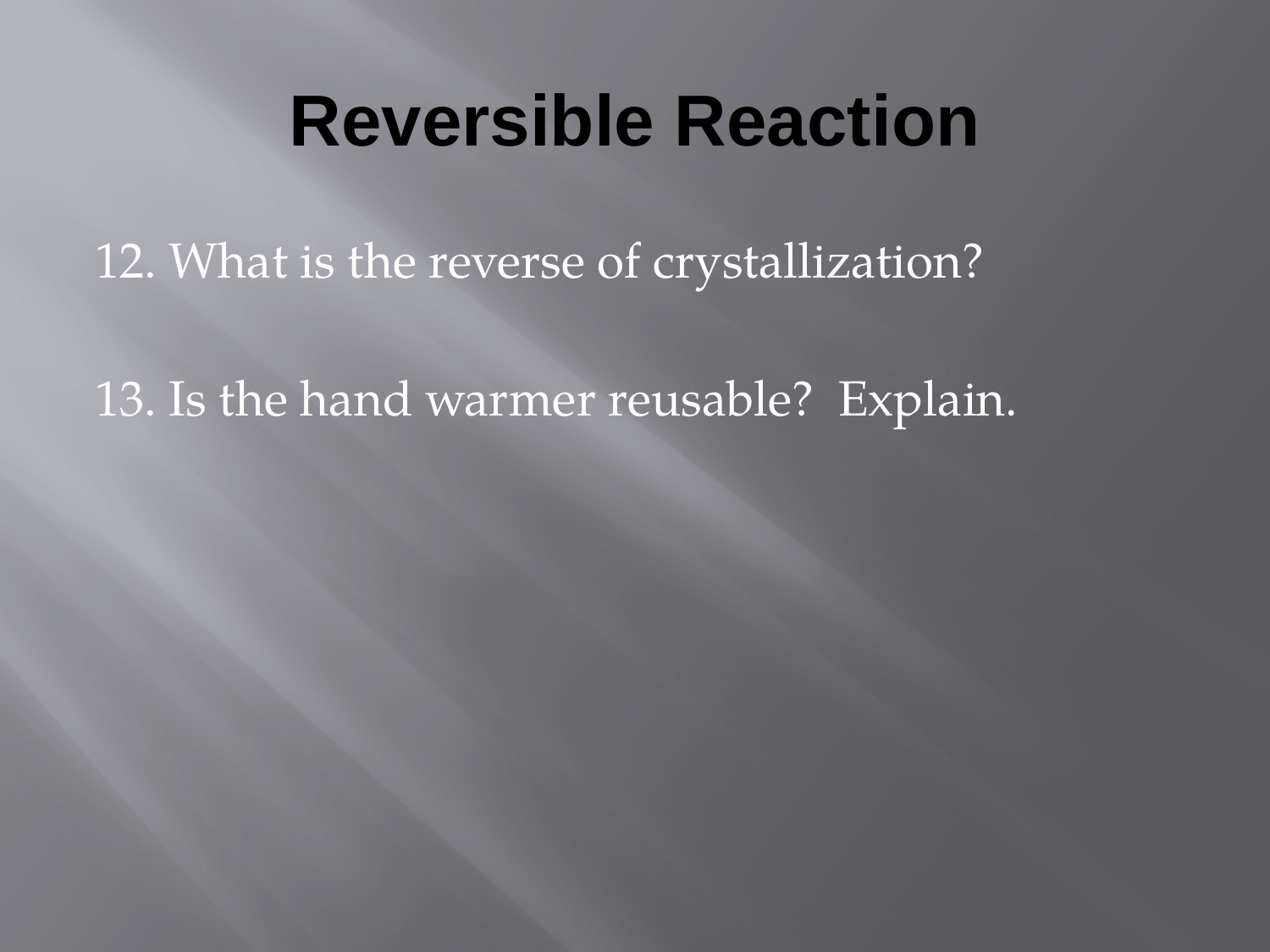

# Reversible Reaction
12. What is the reverse of crystallization?

13. Is the hand warmer reusable?  Explain.